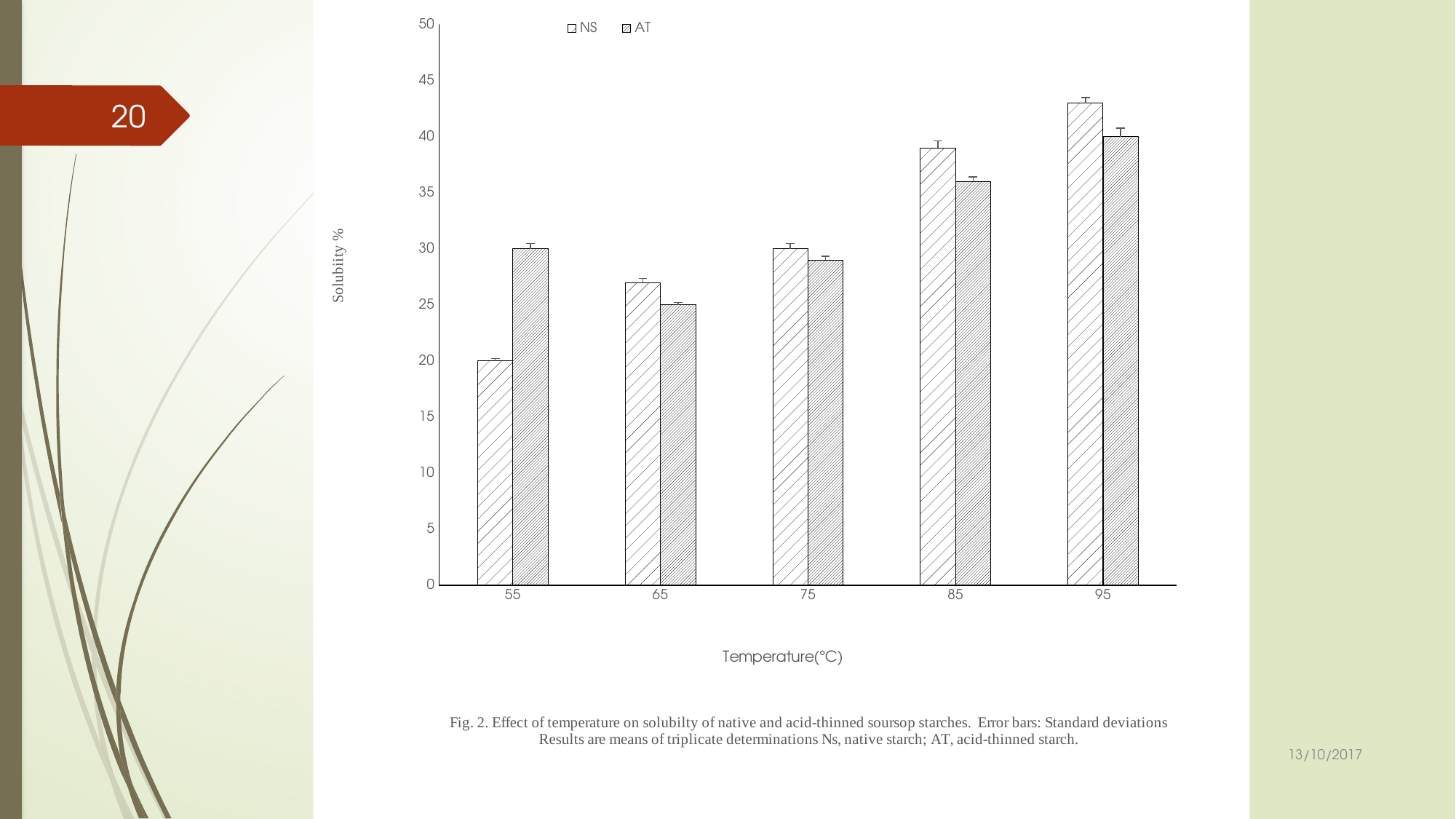

### Chart: Fig. 2. Effect of temperature on solubilty of native and acid-thinned soursop starches.  Error bars: Standard deviations Results are means of triplicate determinations Ns, native starch; AT, acid-thinned starch.

| Category | NS  | AT |
|---|---|---|
| 55 | 20.0 | 30.0 |
| 65 | 27.0 | 25.0 |
| 75 | 30.0 | 29.0 |
| 85 | 39.0 | 36.0 |
| 95 | 43.0 | 40.0 |
20
13/10/2017